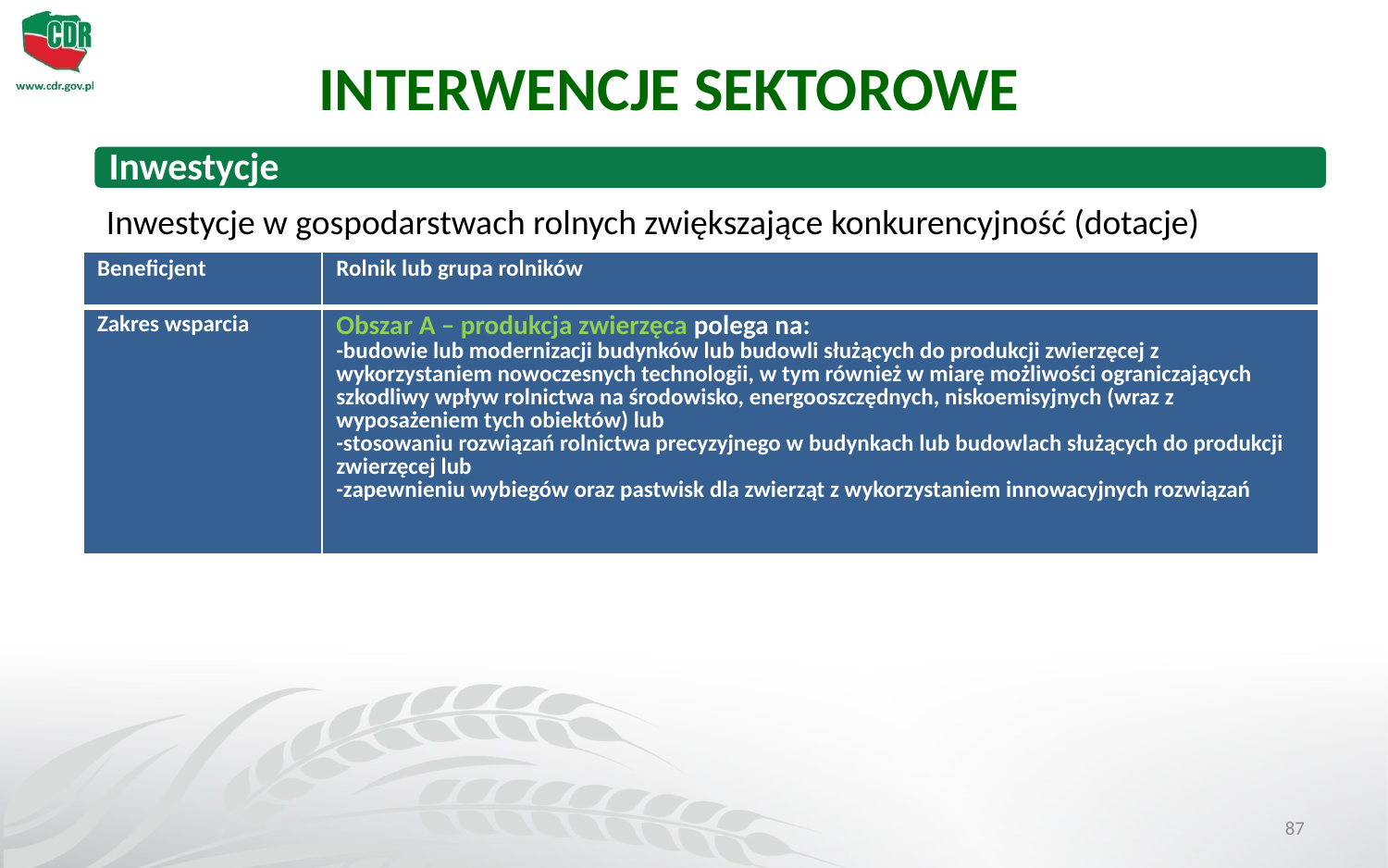

INTERWENCJE SEKTOROWE
Inwestycje

Inwestycje w gospodarstwach rolnych zwiększające konkurencyjność (dotacje)
| Beneficjent | Rolnik lub grupa rolników |
| --- | --- |
| Zakres wsparcia | Obszar A – produkcja zwierzęca polega na: -budowie lub modernizacji budynków lub budowli służących do produkcji zwierzęcej z wykorzystaniem nowoczesnych technologii, w tym również w miarę możliwości ograniczających szkodliwy wpływ rolnictwa na środowisko, energooszczędnych, niskoemisyjnych (wraz z wyposażeniem tych obiektów) lub -stosowaniu rozwiązań rolnictwa precyzyjnego w budynkach lub budowlach służących do produkcji zwierzęcej lub -zapewnieniu wybiegów oraz pastwisk dla zwierząt z wykorzystaniem innowacyjnych rozwiązań |
87